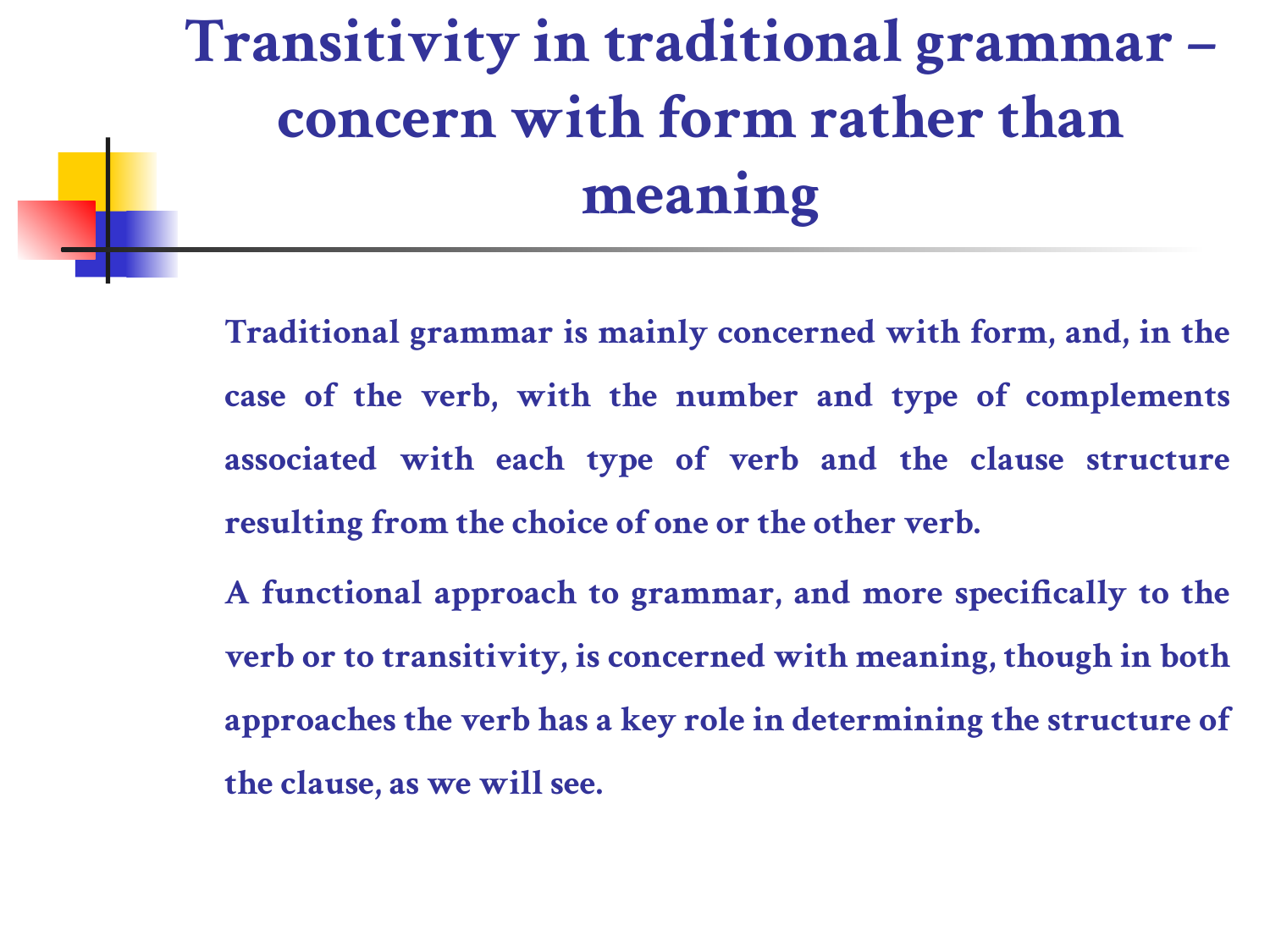

# Transitivity in traditional grammar – concern with form rather than meaning
	Traditional grammar is mainly concerned with form, and, in the case of the verb, with the number and type of complements associated with each type of verb and the clause structure resulting from the choice of one or the other verb.
	A functional approach to grammar, and more specifically to the verb or to transitivity, is concerned with meaning, though in both approaches the verb has a key role in determining the structure of the clause, as we will see.